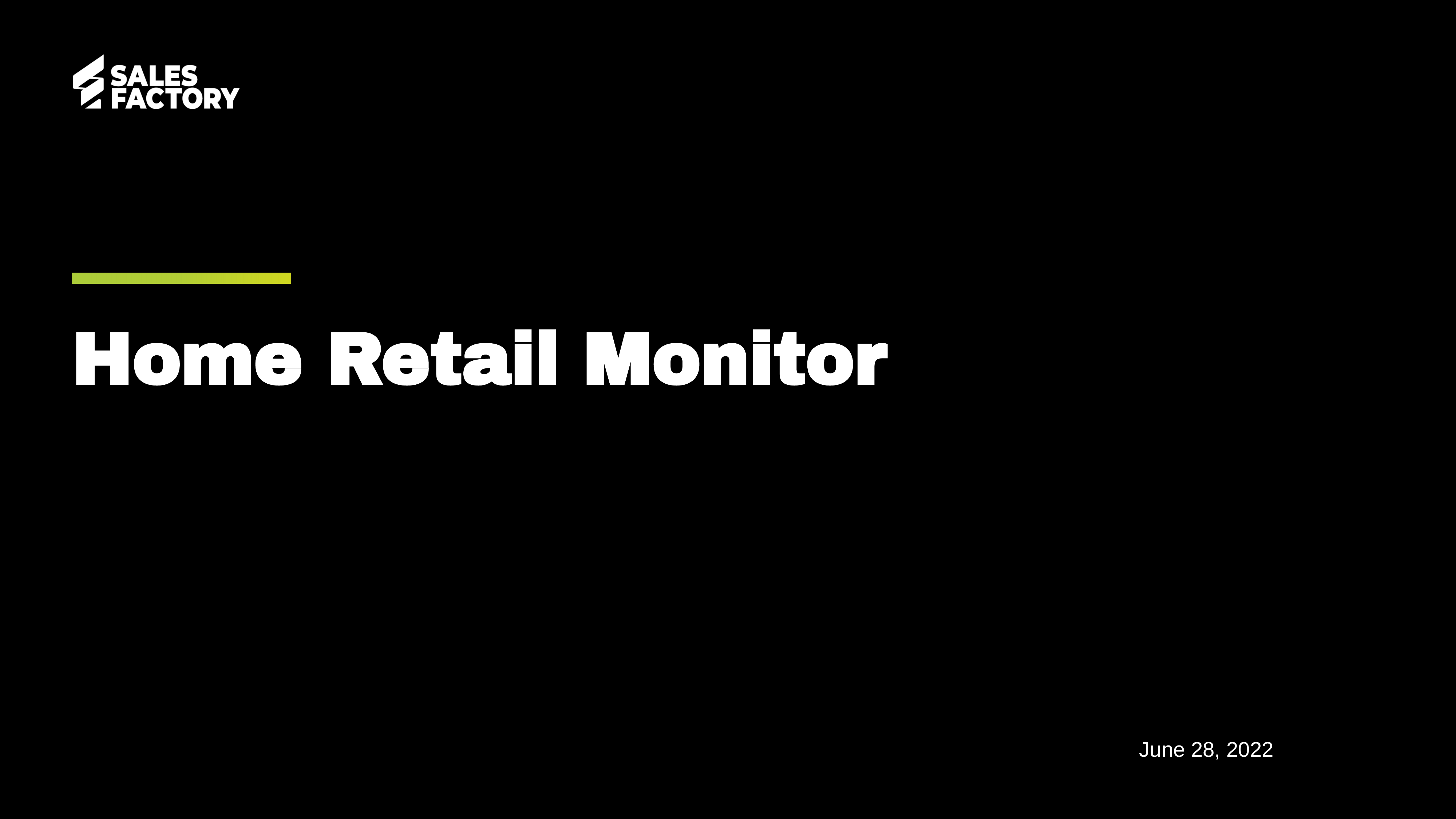

# Home Retail Monitor
June 28, 2022